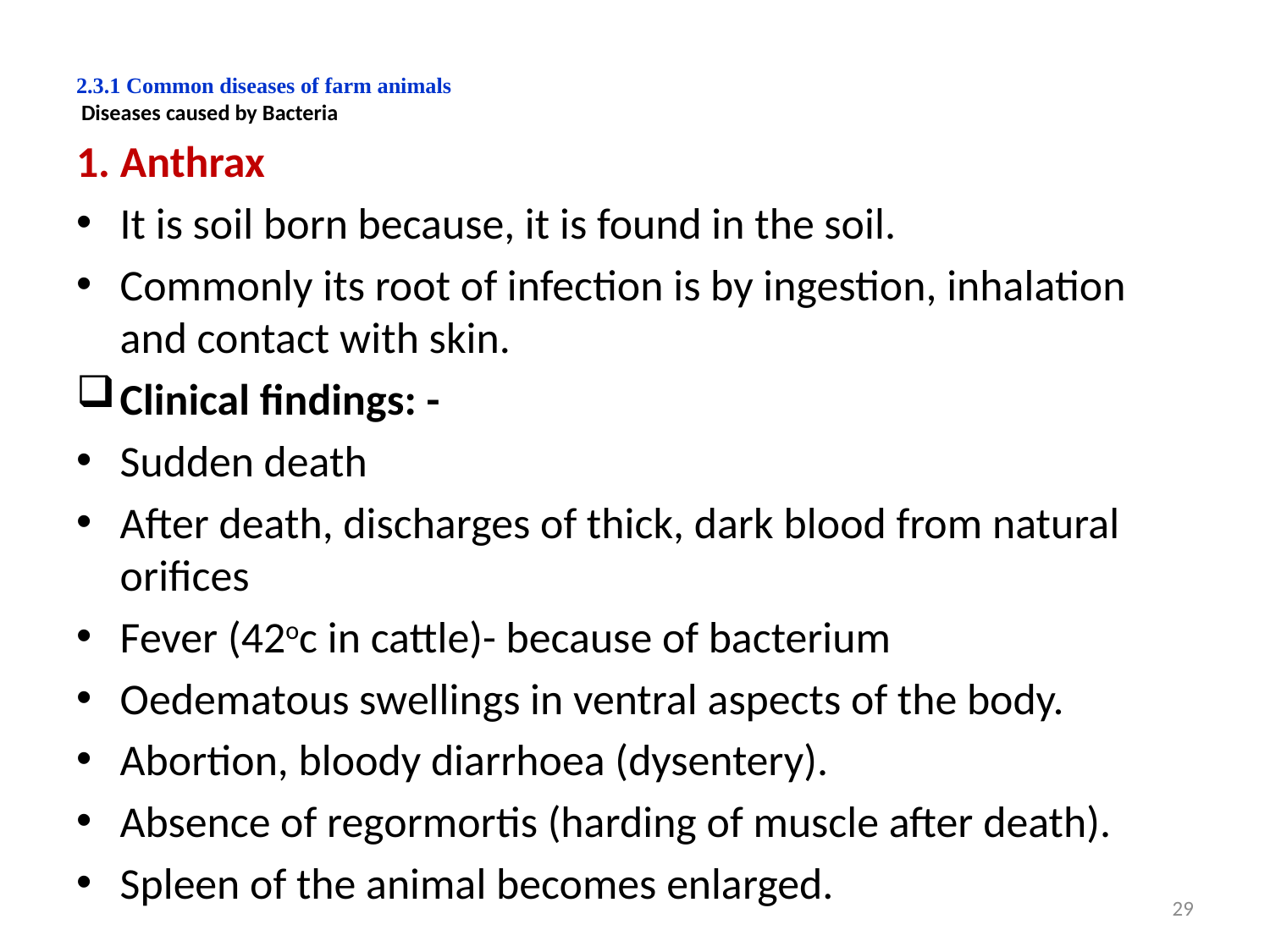

# 2.3.1 Common diseases of farm animals Diseases caused by Bacteria
1. Anthrax
It is soil born because, it is found in the soil.
Commonly its root of infection is by ingestion, inhalation and contact with skin.
Clinical findings: -
Sudden death
After death, discharges of thick, dark blood from natural orifices
Fever (42oc in cattle)- because of bacterium
Oedematous swellings in ventral aspects of the body.
Abortion, bloody diarrhoea (dysentery).
Absence of regormortis (harding of muscle after death).
Spleen of the animal becomes enlarged.

29